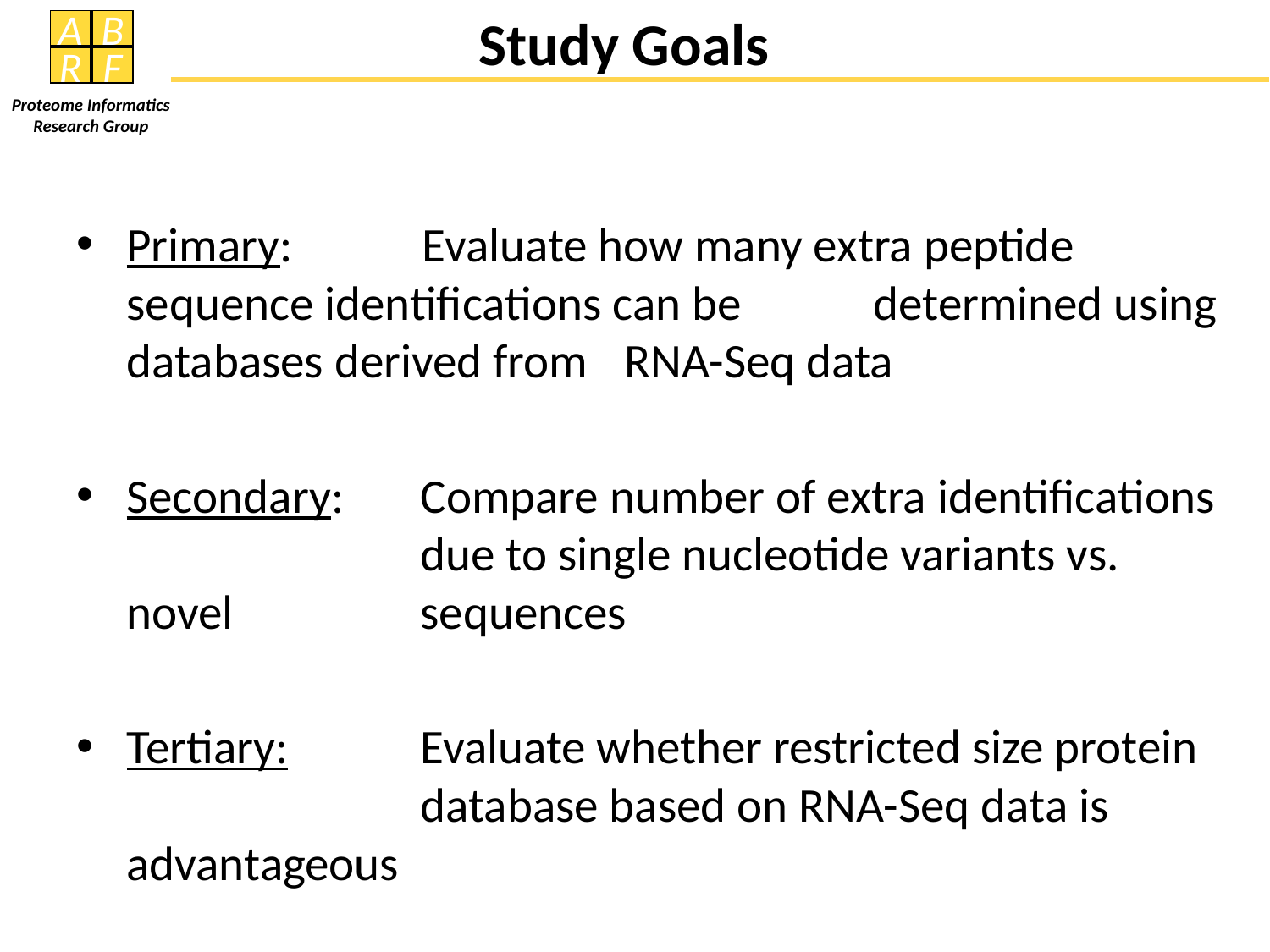

# Study Goals
Primary:	Evaluate how many extra peptide 	sequence identifications can be 	determined using databases derived from 	RNA-Seq data

Secondary:	Compare number of extra identifications 	due to single nucleotide variants vs. novel 	sequences

Tertiary:	Evaluate whether restricted size protein 	database based on RNA-Seq data is 	advantageous